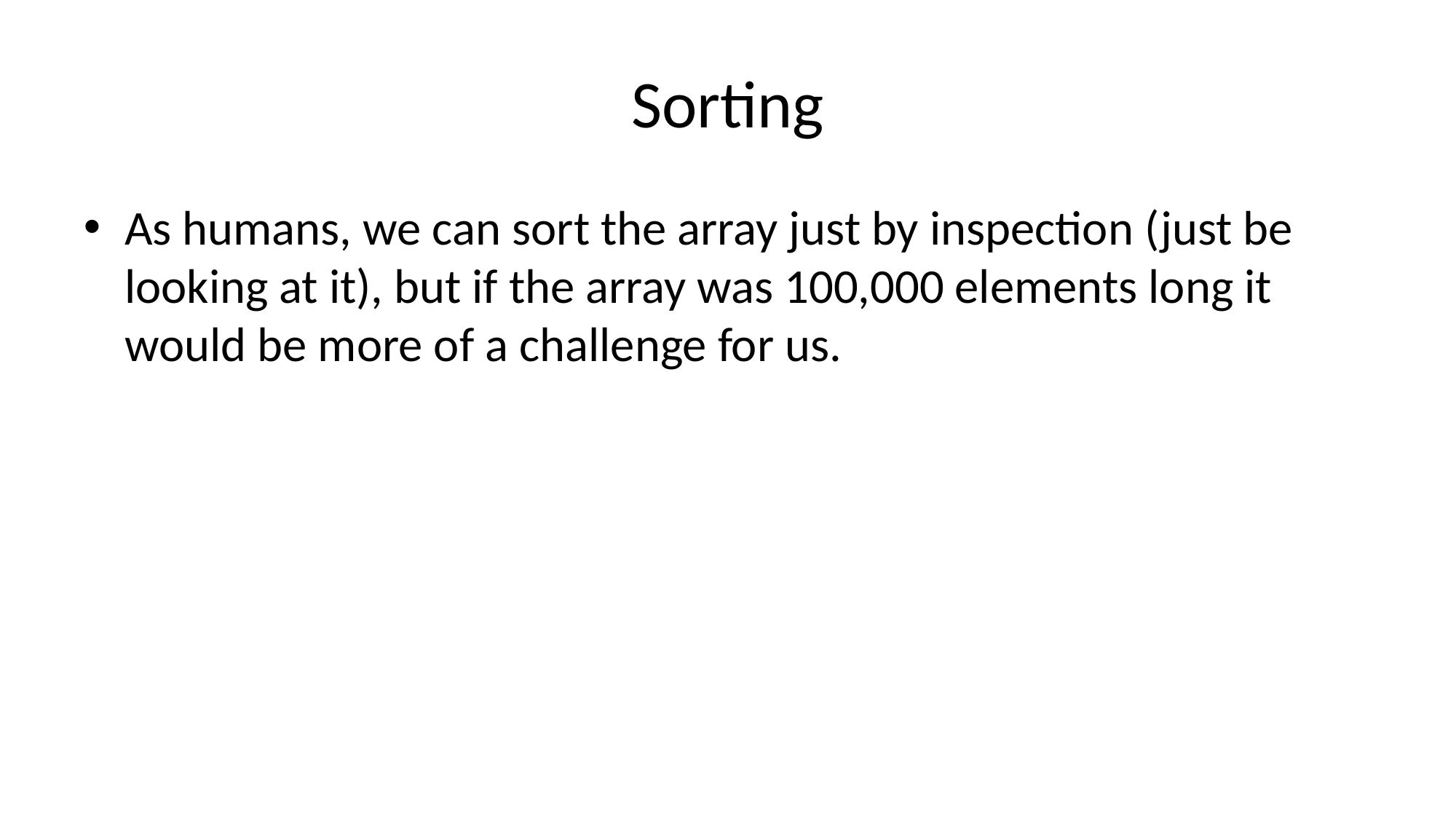

# Sorting
As humans, we can sort the array just by inspection (just be looking at it), but if the array was 100,000 elements long it would be more of a challenge for us.